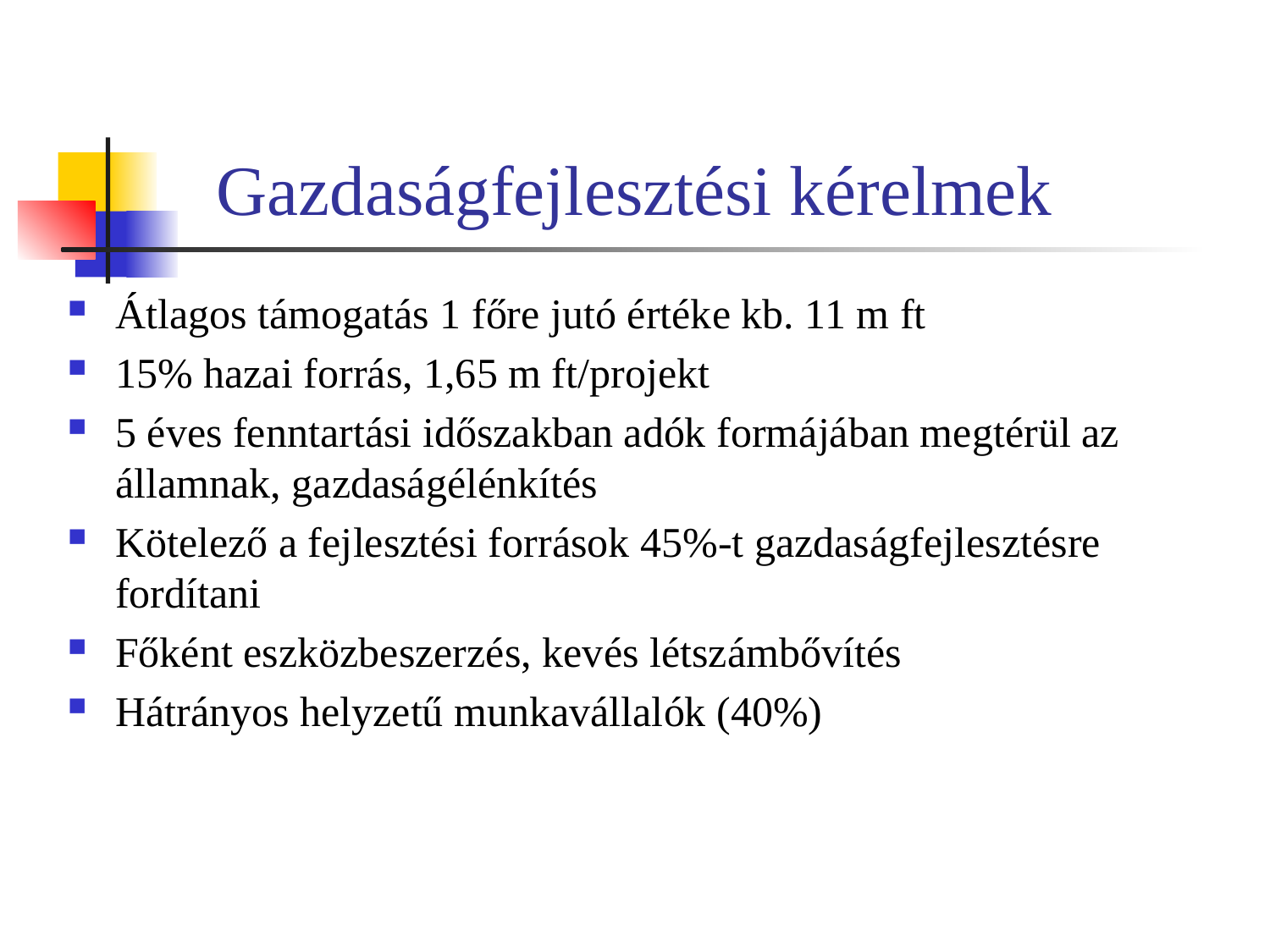

# Gazdaságfejlesztési kérelmek
Átlagos támogatás 1 főre jutó értéke kb. 11 m ft
15% hazai forrás, 1,65 m ft/projekt
5 éves fenntartási időszakban adók formájában megtérül az államnak, gazdaságélénkítés
Kötelező a fejlesztési források 45%-t gazdaságfejlesztésre fordítani
Főként eszközbeszerzés, kevés létszámbővítés
Hátrányos helyzetű munkavállalók (40%)